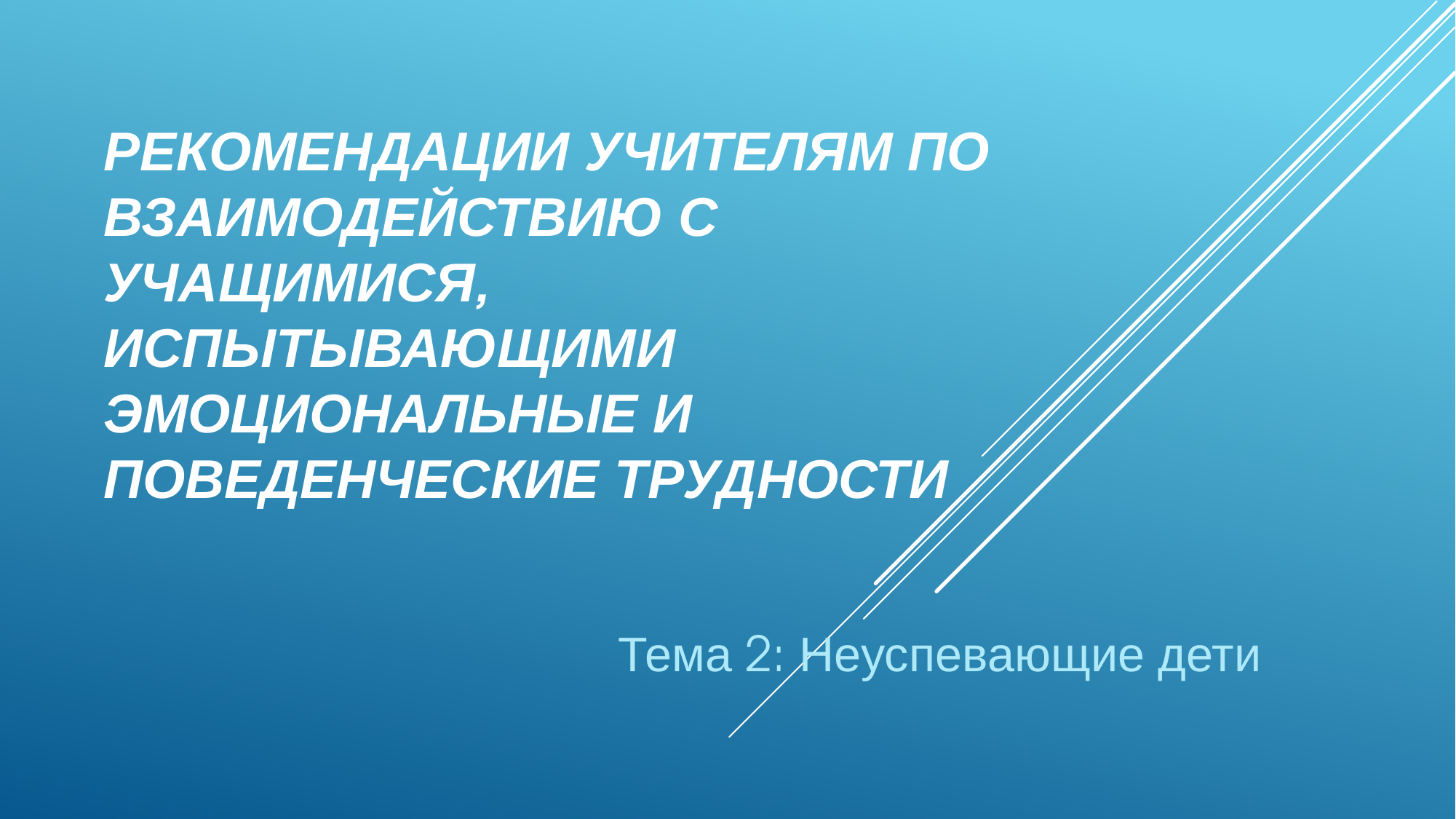

# Рекомендации учителям по взаимодействию с учащимися, испытывающими эмоциональные и поведенческие трудности
Тема 2: Неуспевающие дети